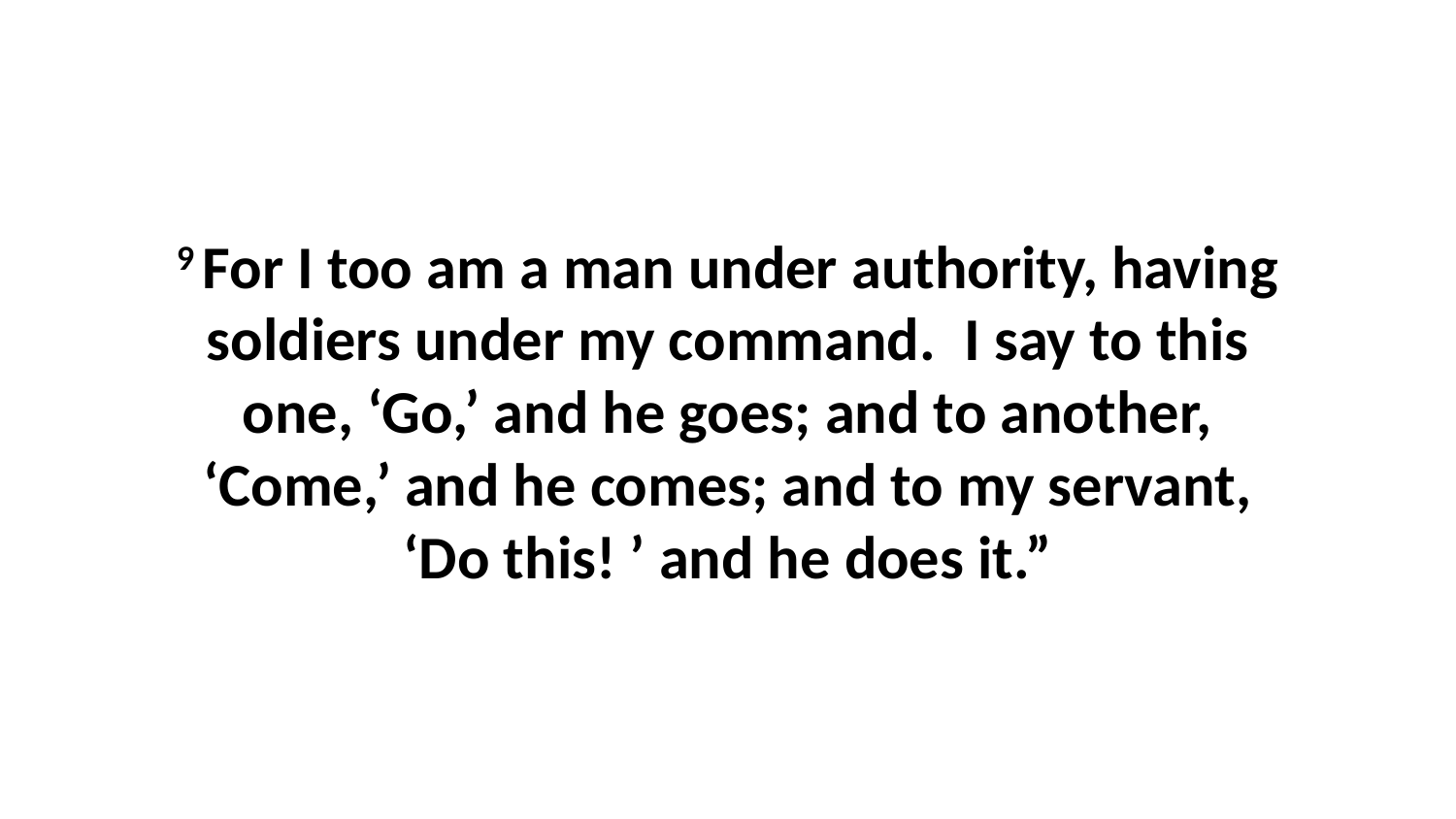

9 For I too am a man under authority, having soldiers under my command.  I say to this one, ‘Go,’ and he goes; and to another, ‘Come,’ and he comes; and to my servant, ‘Do this! ’ and he does it.”